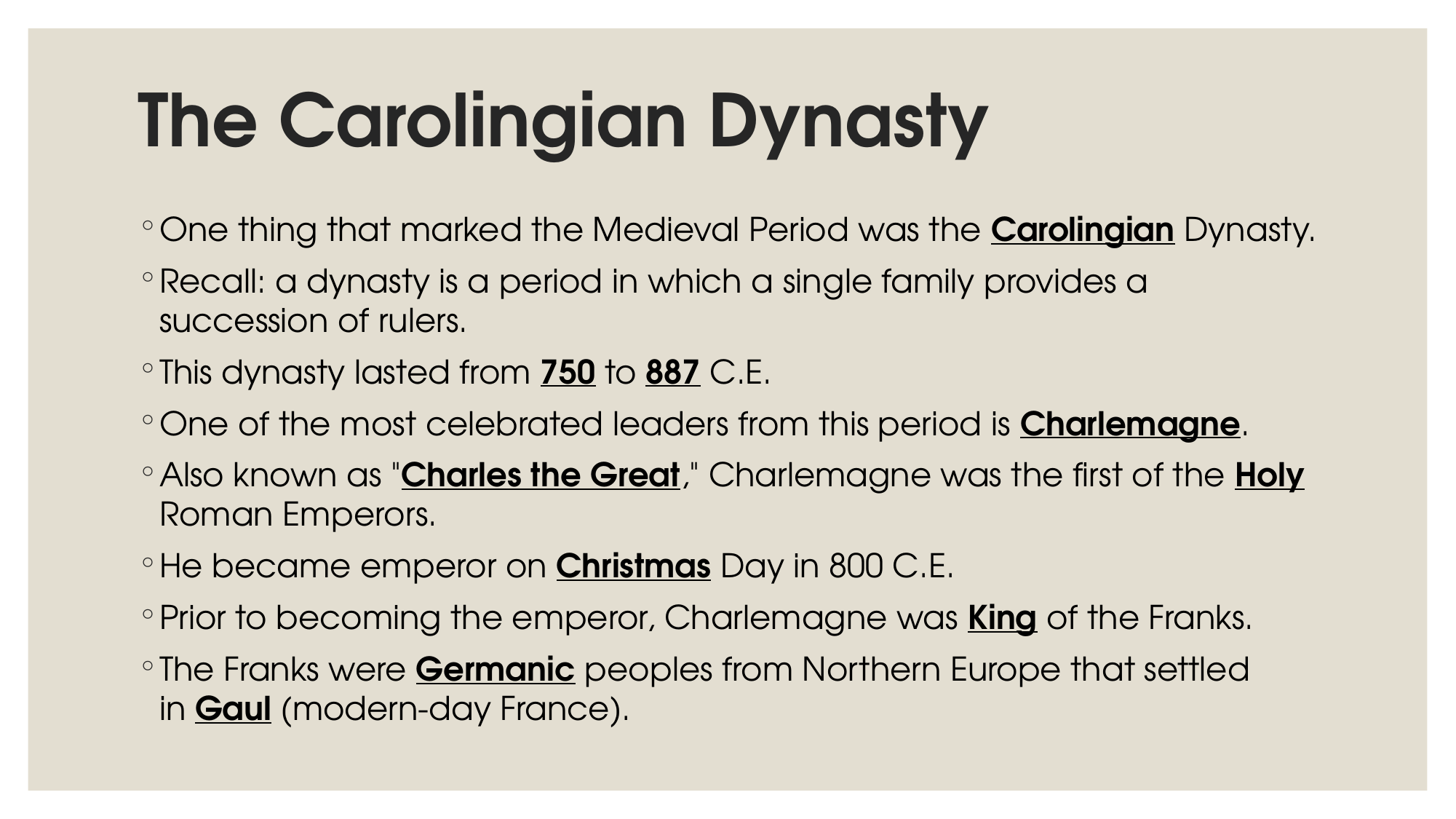

# The Carolingian Dynasty
One thing that marked the Medieval Period was the Carolingian Dynasty.
Recall: a dynasty is a period in which a single family provides a succession of rulers.
This dynasty lasted from 750 to 887 C.E.
One of the most celebrated leaders from this period is Charlemagne.
Also known as "Charles the Great," Charlemagne was the first of the Holy Roman Emperors.
He became emperor on Christmas Day in 800 C.E.
Prior to becoming the emperor, Charlemagne was King of the Franks.
The Franks were Germanic peoples from Northern Europe that settled in Gaul (modern-day France).